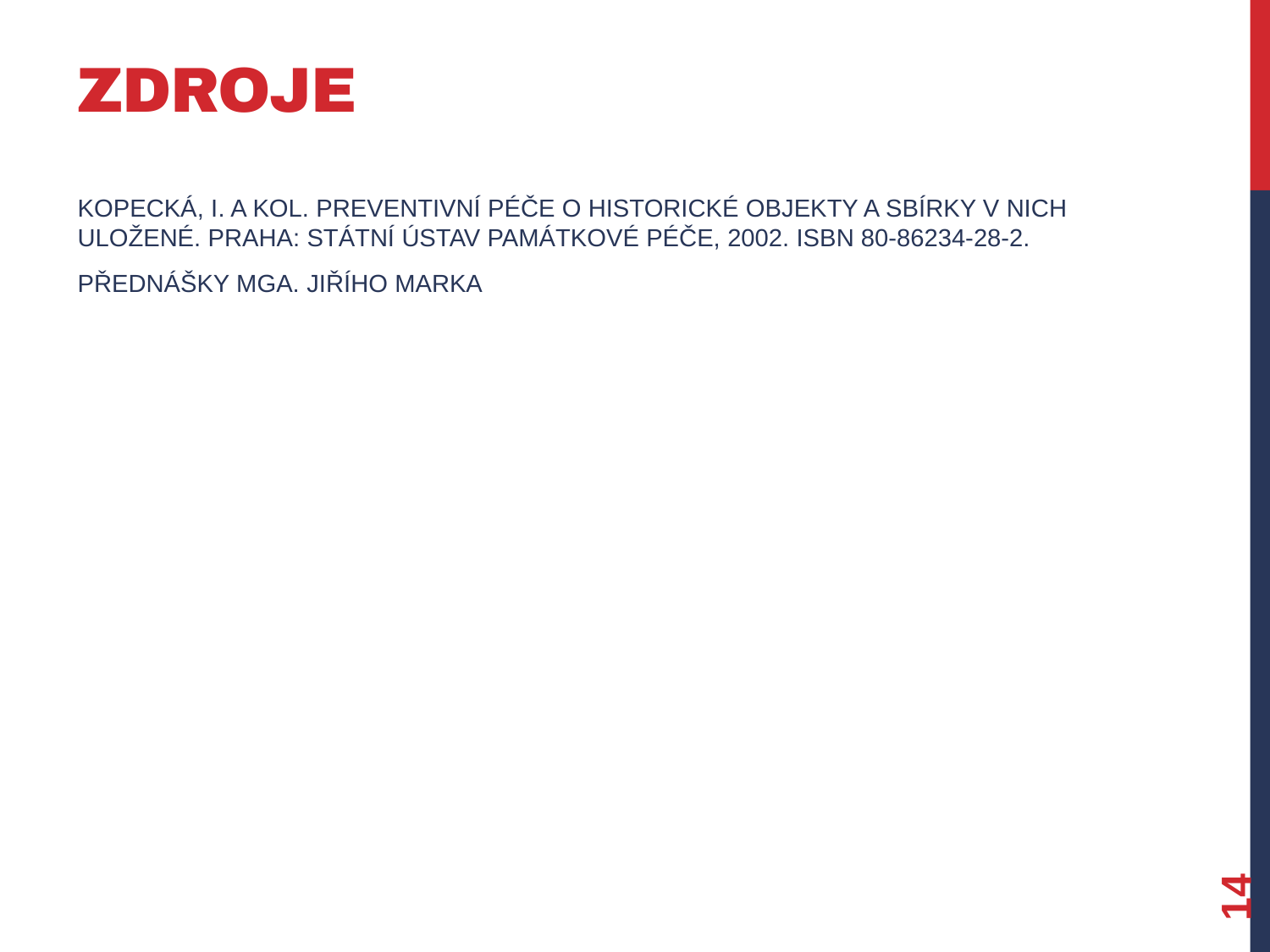

# Zdroje
KOPECKÁ, I. a kol. Preventivní péče o historické objekty a sbírky v nich uložené. Praha: Státní ústav památkové péče, 2002. ISBN 80-86234-28-2.
Přednášky MgA. Jiřího Marka

14